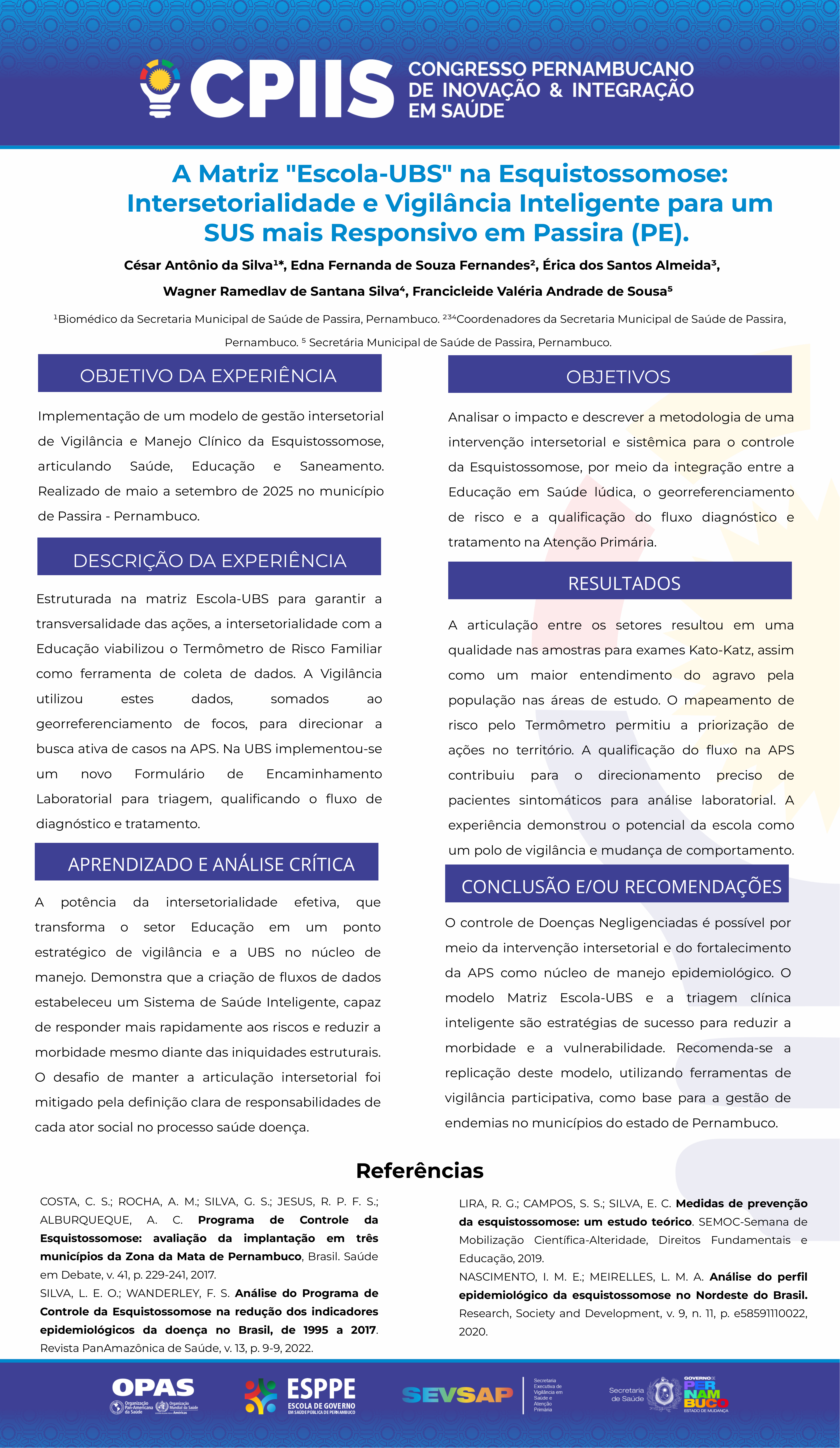

A Matriz "Escola-UBS" na Esquistossomose: Intersetorialidade e Vigilância Inteligente para um SUS mais Responsivo em Passira (PE).
 César Antônio da Silva¹*, Edna Fernanda de Souza Fernandes², Érica dos Santos Almeida³, Wagner Ramedlav de Santana Silva⁴, Francicleide Valéria Andrade de Sousa⁵
¹Biomédico da Secretaria Municipal de Saúde de Passira, Pernambuco. ²³⁴Coordenadores da Secretaria Municipal de Saúde de Passira, Pernambuco. ⁵ Secretária Municipal de Saúde de Passira, Pernambuco.

OBJETIVO DA EXPERIÊNCIA
OBJETIVOS
Implementação de um modelo de gestão intersetorial de Vigilância e Manejo Clínico da Esquistossomose, articulando Saúde, Educação e Saneamento. Realizado de maio a setembro de 2025 no município de Passira - Pernambuco.

Analisar o impacto e descrever a metodologia de uma intervenção intersetorial e sistêmica para o controle da Esquistossomose, por meio da integração entre a Educação em Saúde lúdica, o georreferenciamento de risco e a qualificação do fluxo diagnóstico e tratamento na Atenção Primária.

DESCRIÇÃO DA EXPERIÊNCIA

RESULTADOS
Estruturada na matriz Escola-UBS para garantir a transversalidade das ações, a intersetorialidade com a Educação viabilizou o Termômetro de Risco Familiar como ferramenta de coleta de dados. A Vigilância utilizou estes dados, somados ao georreferenciamento de focos, para direcionar a busca ativa de casos na APS. Na UBS implementou-se um novo Formulário de Encaminhamento Laboratorial para triagem, qualificando o fluxo de diagnóstico e tratamento.
A articulação entre os setores resultou em uma qualidade nas amostras para exames Kato-Katz, assim como um maior entendimento do agravo pela população nas áreas de estudo. O mapeamento de risco pelo Termômetro permitiu a priorização de ações no território. A qualificação do fluxo na APS contribuiu para o direcionamento preciso de pacientes sintomáticos para análise laboratorial. A experiência demonstrou o potencial da escola como um polo de vigilância e mudança de comportamento.

APRENDIZADO E ANÁLISE CRÍTICA

CONCLUSÃO E/OU RECOMENDAÇÕES
A potência da intersetorialidade efetiva, que transforma o setor Educação em um ponto estratégico de vigilância e a UBS no núcleo de manejo. Demonstra que a criação de fluxos de dados estabeleceu um Sistema de Saúde Inteligente, capaz de responder mais rapidamente aos riscos e reduzir a morbidade mesmo diante das iniquidades estruturais. O desafio de manter a articulação intersetorial foi mitigado pela definição clara de responsabilidades de cada ator social no processo saúde doença.
O controle de Doenças Negligenciadas é possível por meio da intervenção intersetorial e do fortalecimento da APS como núcleo de manejo epidemiológico. O modelo Matriz Escola-UBS e a triagem clínica inteligente são estratégias de sucesso para reduzir a morbidade e a vulnerabilidade. Recomenda-se a replicação deste modelo, utilizando ferramentas de vigilância participativa, como base para a gestão de endemias no municípios do estado de Pernambuco.
Referências
COSTA, C. S.; ROCHA, A. M.; SILVA, G. S.; JESUS, R. P. F. S.; ALBURQUEQUE, A. C. Programa de Controle da Esquistossomose: avaliação da implantação em três municípios da Zona da Mata de Pernambuco, Brasil. Saúde em Debate, v. 41, p. 229-241, 2017.
SILVA, L. E. O.; WANDERLEY, F. S. Análise do Programa de Controle da Esquistossomose na redução dos indicadores epidemiológicos da doença no Brasil, de 1995 a 2017. Revista PanAmazônica de Saúde, v. 13, p. 9-9, 2022.
LIRA, R. G.; CAMPOS, S. S.; SILVA, E. C. Medidas de prevenção da esquistossomose: um estudo teórico. SEMOC-Semana de Mobilização Científica-Alteridade, Direitos Fundamentais e Educação, 2019.
NASCIMENTO, I. M. E.; MEIRELLES, L. M. A. Análise do perfil epidemiológico da esquistossomose no Nordeste do Brasil. Research, Society and Development, v. 9, n. 11, p. e58591110022, 2020.